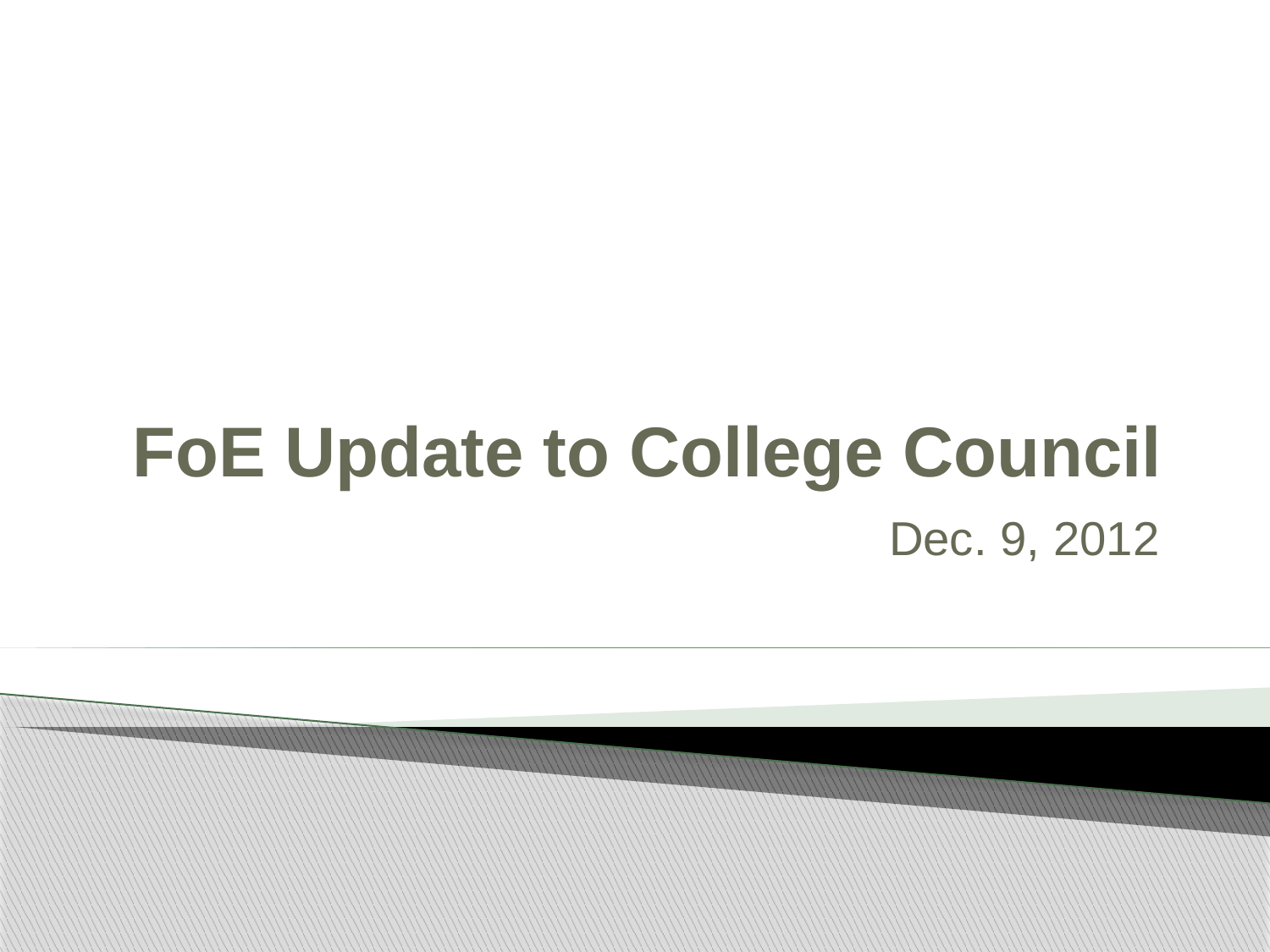

# FoE Update to College Council
Dec. 9, 2012